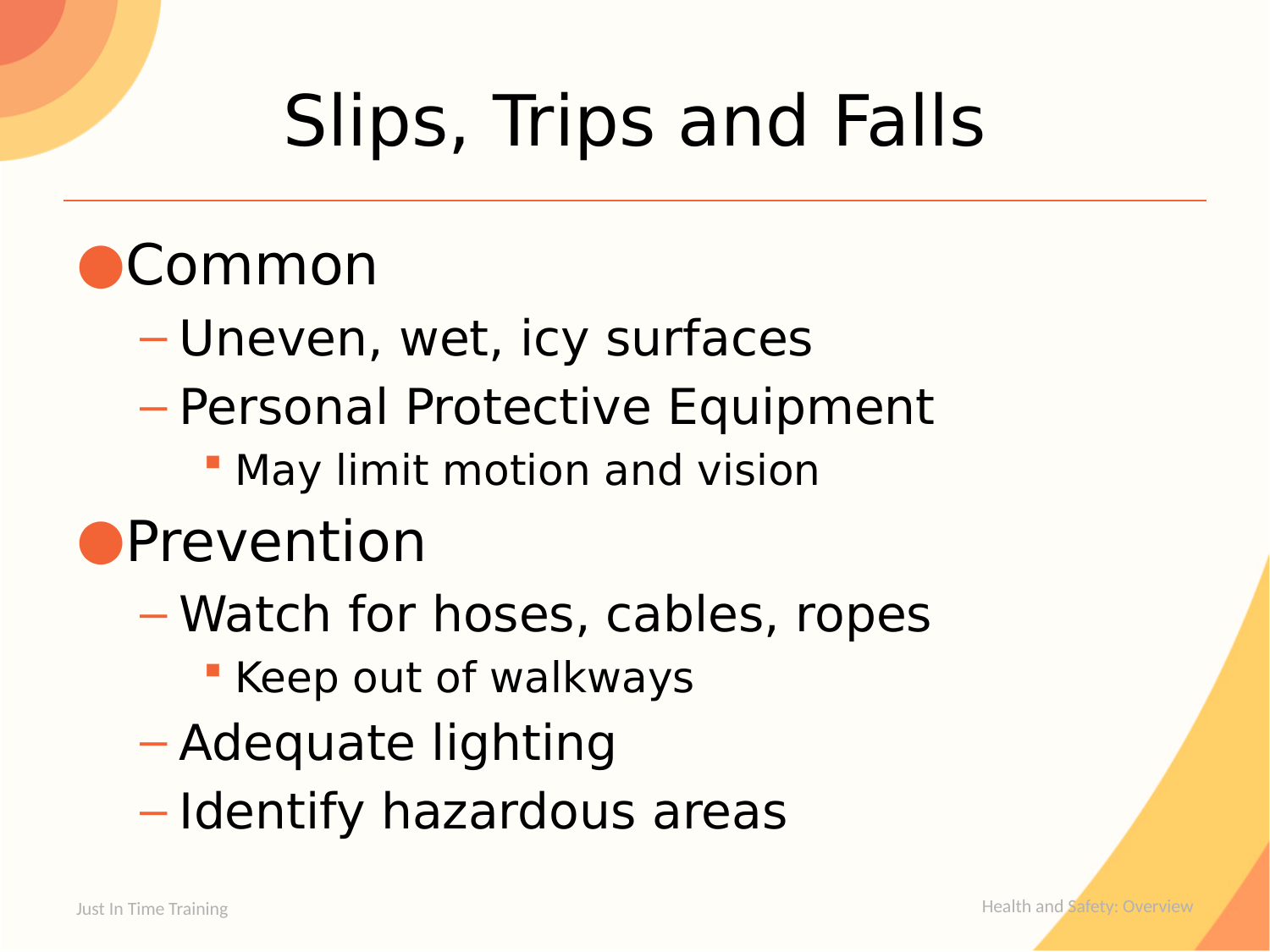

# Slips, Trips and Falls
Common
Uneven, wet, icy surfaces
Personal Protective Equipment
May limit motion and vision
Prevention
Watch for hoses, cables, ropes
Keep out of walkways
Adequate lighting
Identify hazardous areas
Health and Safety: Overview
Just In Time Training